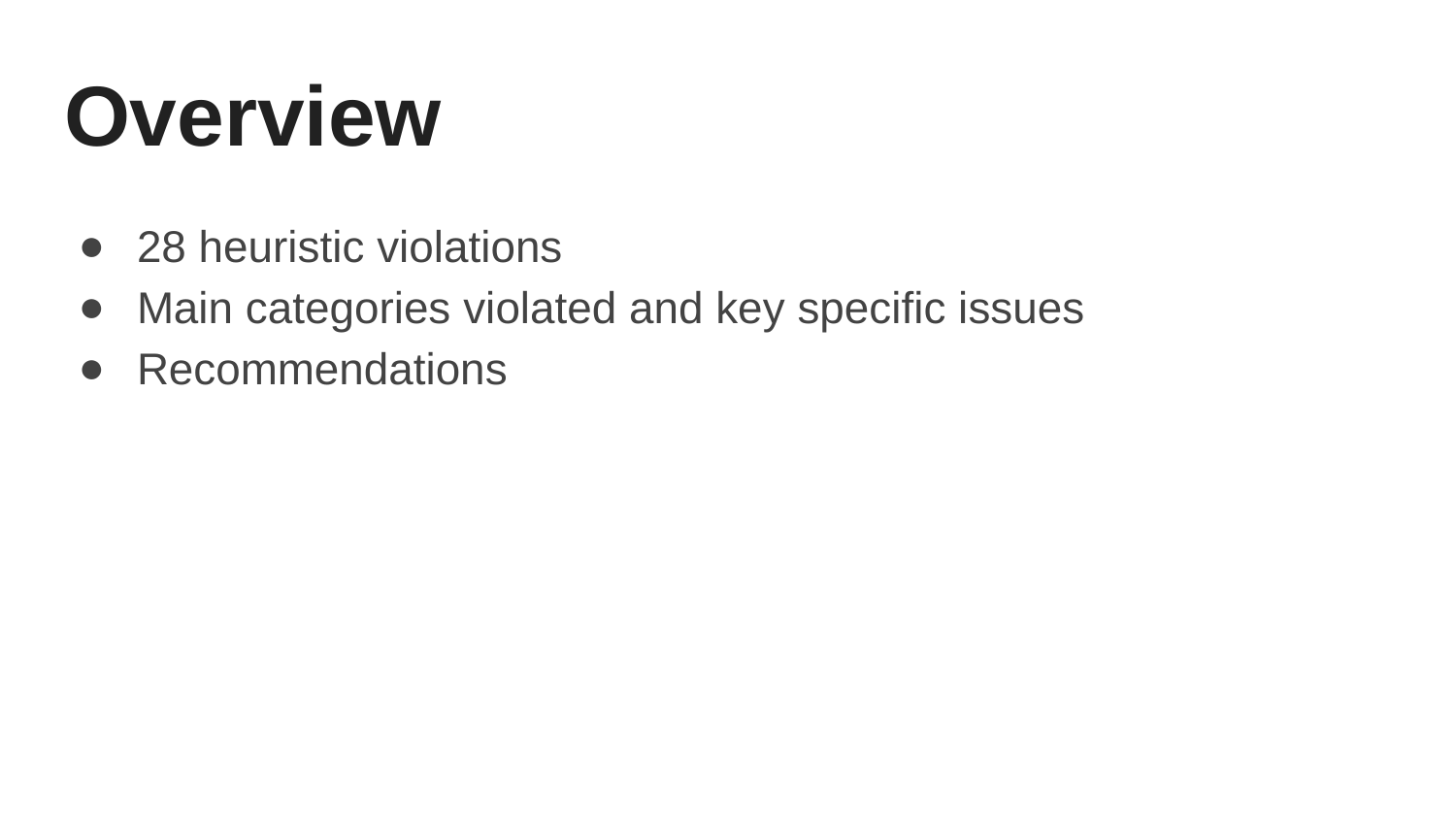

# Overview
28 heuristic violations
Main categories violated and key specific issues
Recommendations